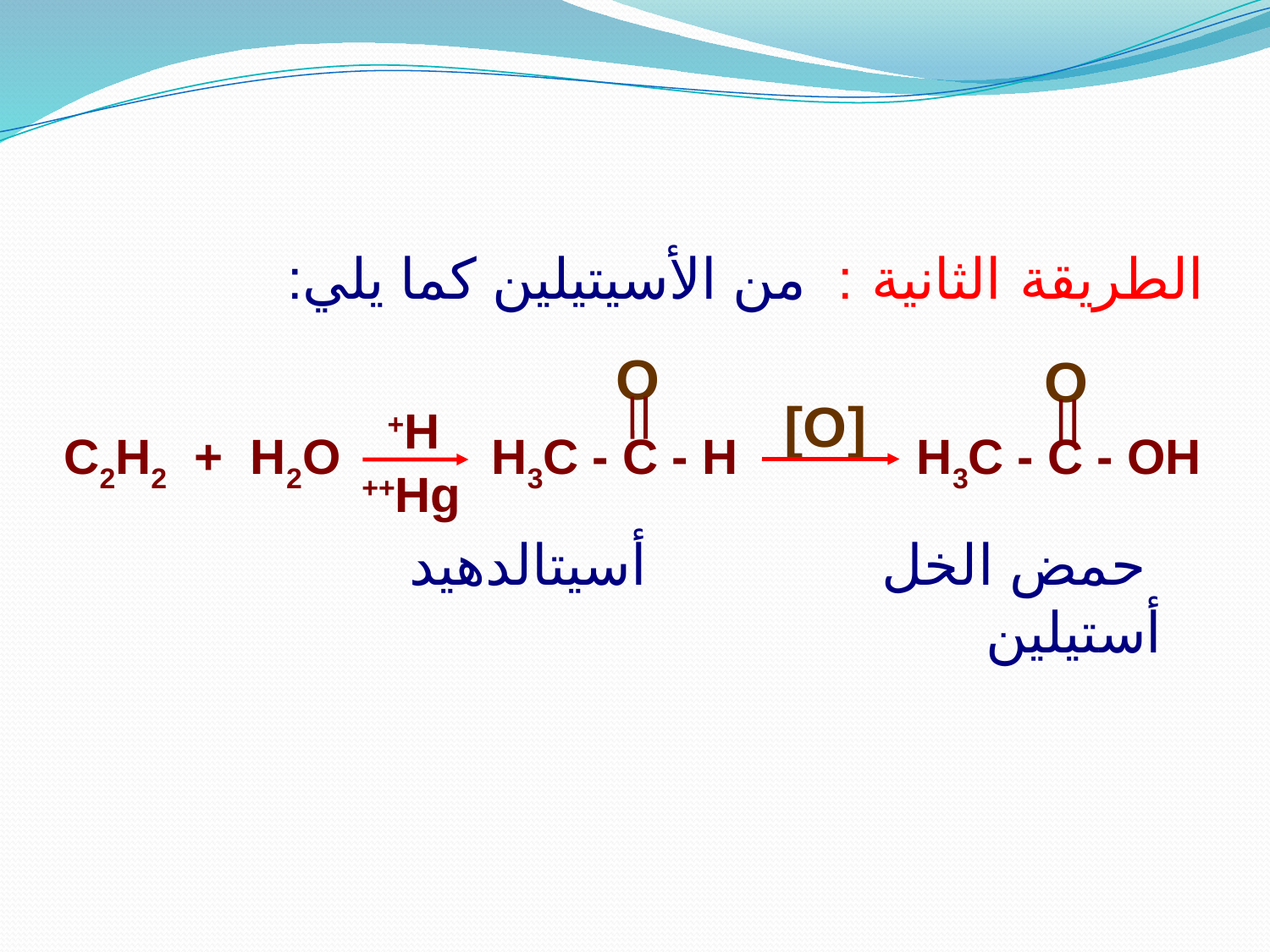

الطريقة الثانية :  من الأسيتيلين كما يلي:
O

O

[O]

 C2H2  +  H2O           H3C - C - H             H3C - C - OH
H+
Hg++

 حمض الخل               أسيتالدهيد                      أستيلين